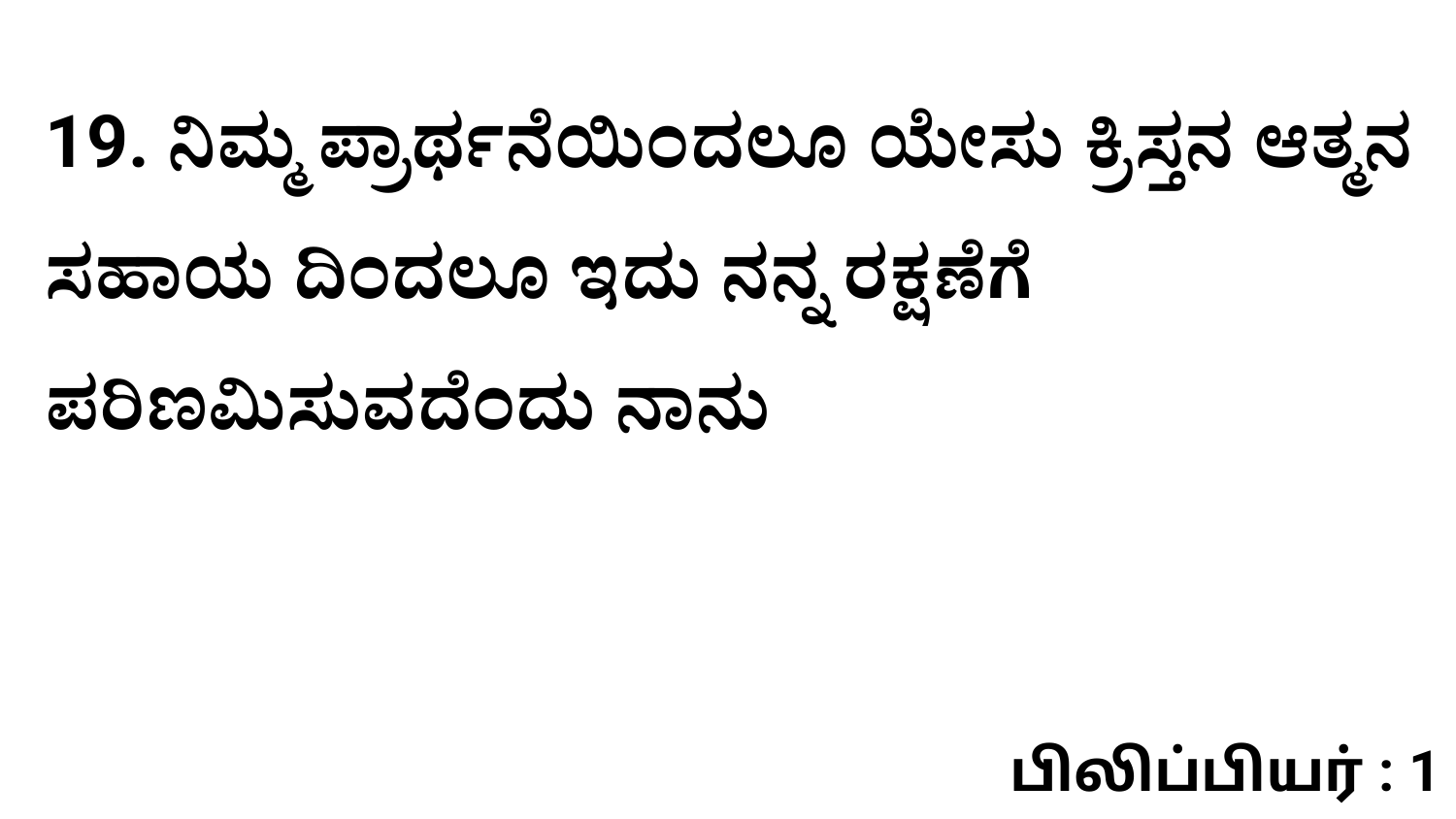

19. ನಿಮ್ಮ ಪ್ರಾರ್ಥನೆಯಿಂದಲೂ ಯೇಸು ಕ್ರಿಸ್ತನ ಆತ್ಮನ ಸಹಾಯ ದಿಂದಲೂ ಇದು ನನ್ನ ರಕ್ಷಣೆಗೆ ಪರಿಣಮಿಸುವದೆಂದು ನಾನು
பிலிப்பியர் : 1